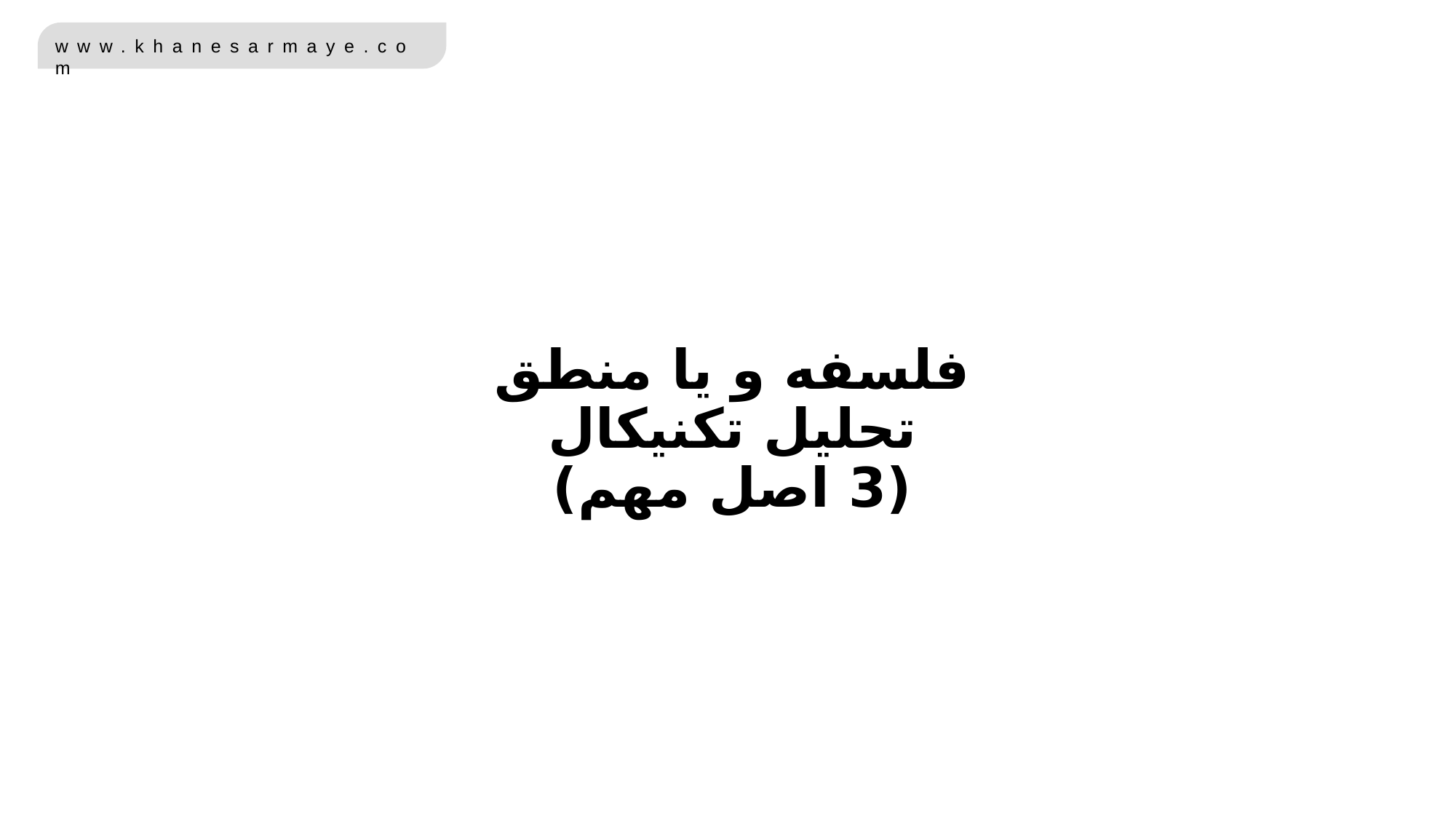

فلسفه و یا منطق تحلیل تکنیکال
(3 اصل مهم)